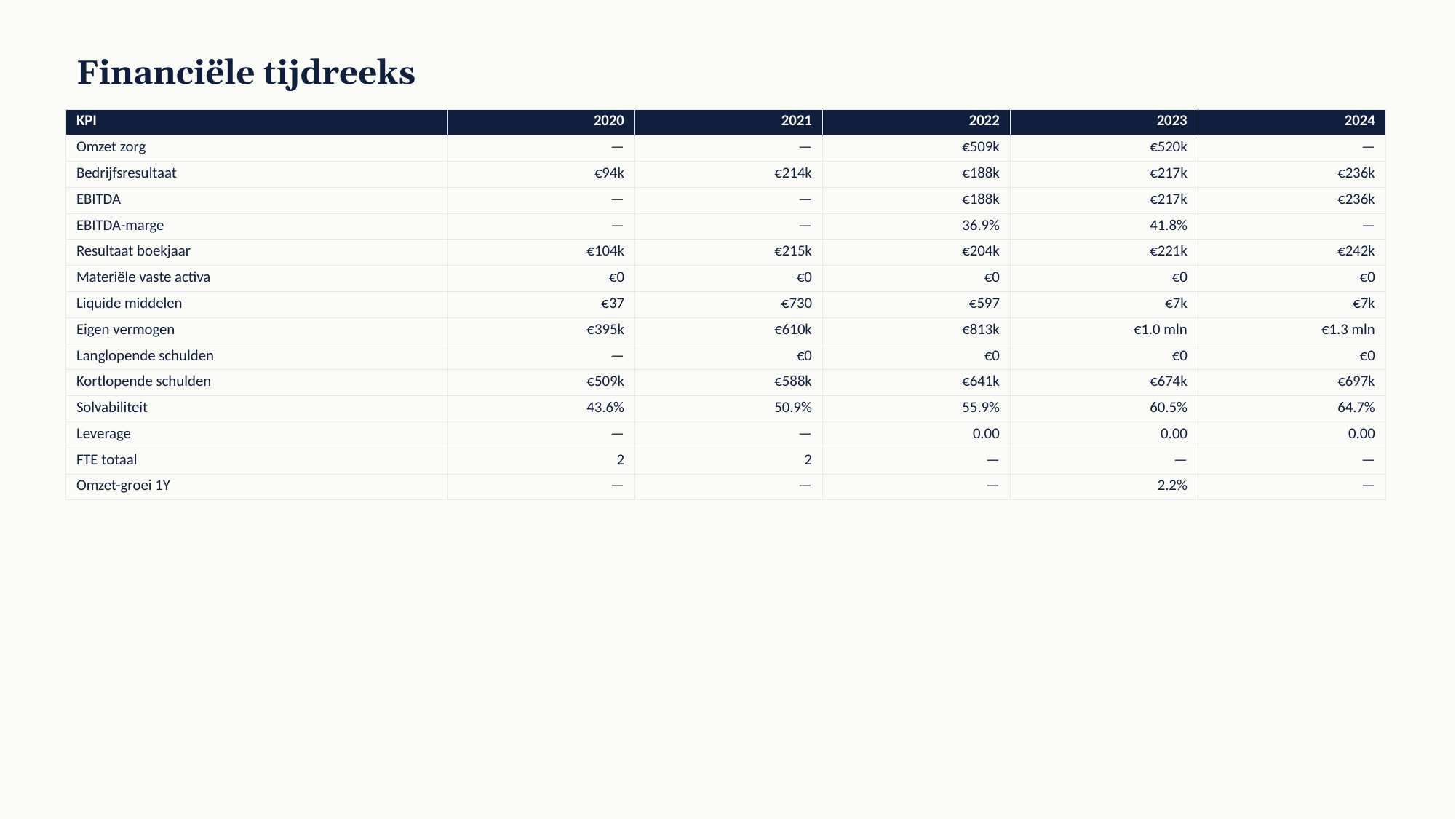

Financiële tijdreeks
| KPI | 2020 | 2021 | 2022 | 2023 | 2024 |
| --- | --- | --- | --- | --- | --- |
| Omzet zorg | — | — | €509k | €520k | — |
| Bedrijfsresultaat | €94k | €214k | €188k | €217k | €236k |
| EBITDA | — | — | €188k | €217k | €236k |
| EBITDA-marge | — | — | 36.9% | 41.8% | — |
| Resultaat boekjaar | €104k | €215k | €204k | €221k | €242k |
| Materiële vaste activa | €0 | €0 | €0 | €0 | €0 |
| Liquide middelen | €37 | €730 | €597 | €7k | €7k |
| Eigen vermogen | €395k | €610k | €813k | €1.0 mln | €1.3 mln |
| Langlopende schulden | — | €0 | €0 | €0 | €0 |
| Kortlopende schulden | €509k | €588k | €641k | €674k | €697k |
| Solvabiliteit | 43.6% | 50.9% | 55.9% | 60.5% | 64.7% |
| Leverage | — | — | 0.00 | 0.00 | 0.00 |
| FTE totaal | 2 | 2 | — | — | — |
| Omzet-groei 1Y | — | — | — | 2.2% | — |